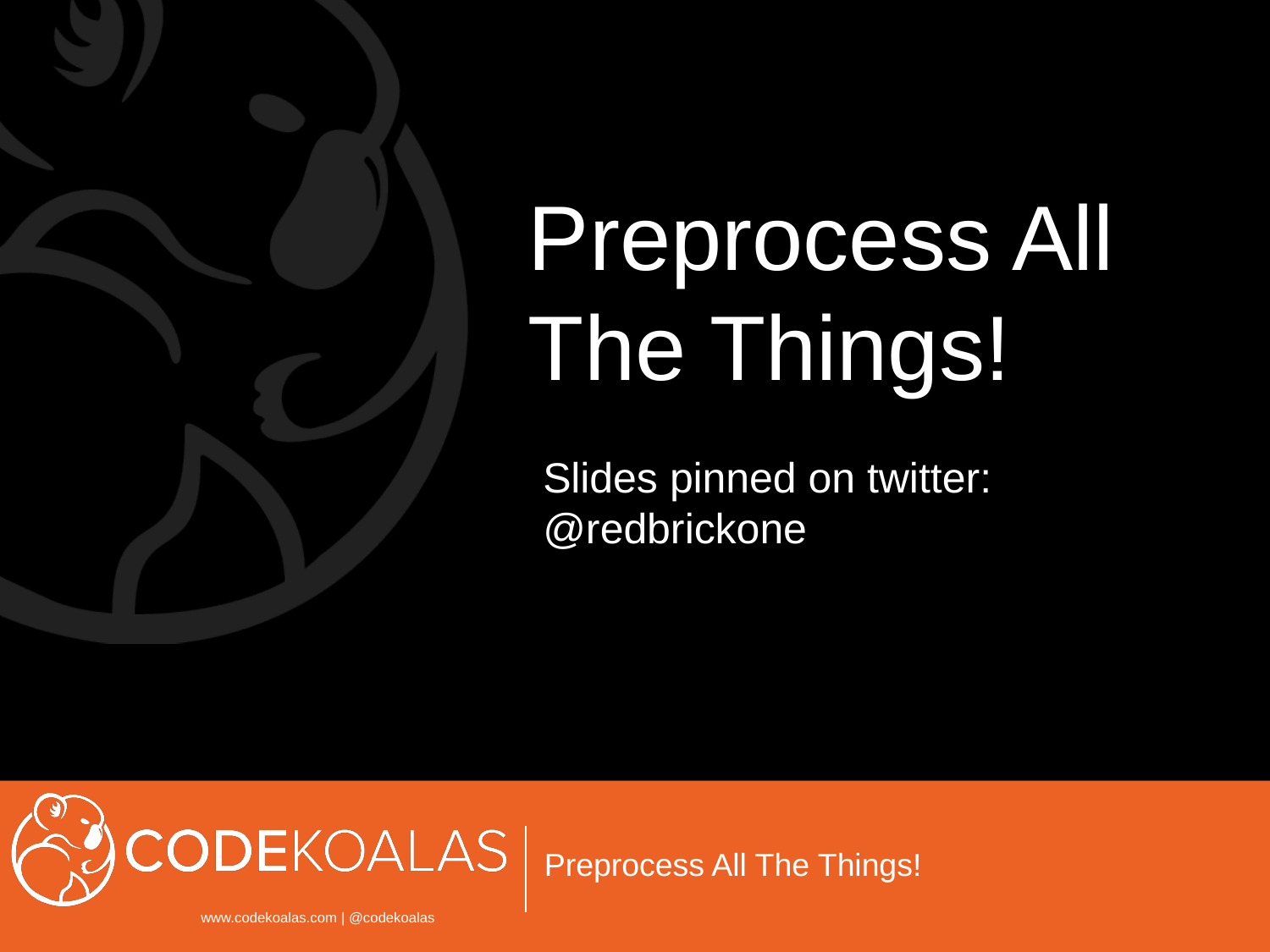

# Preprocess All The Things!
Slides pinned on twitter:
@redbrickone